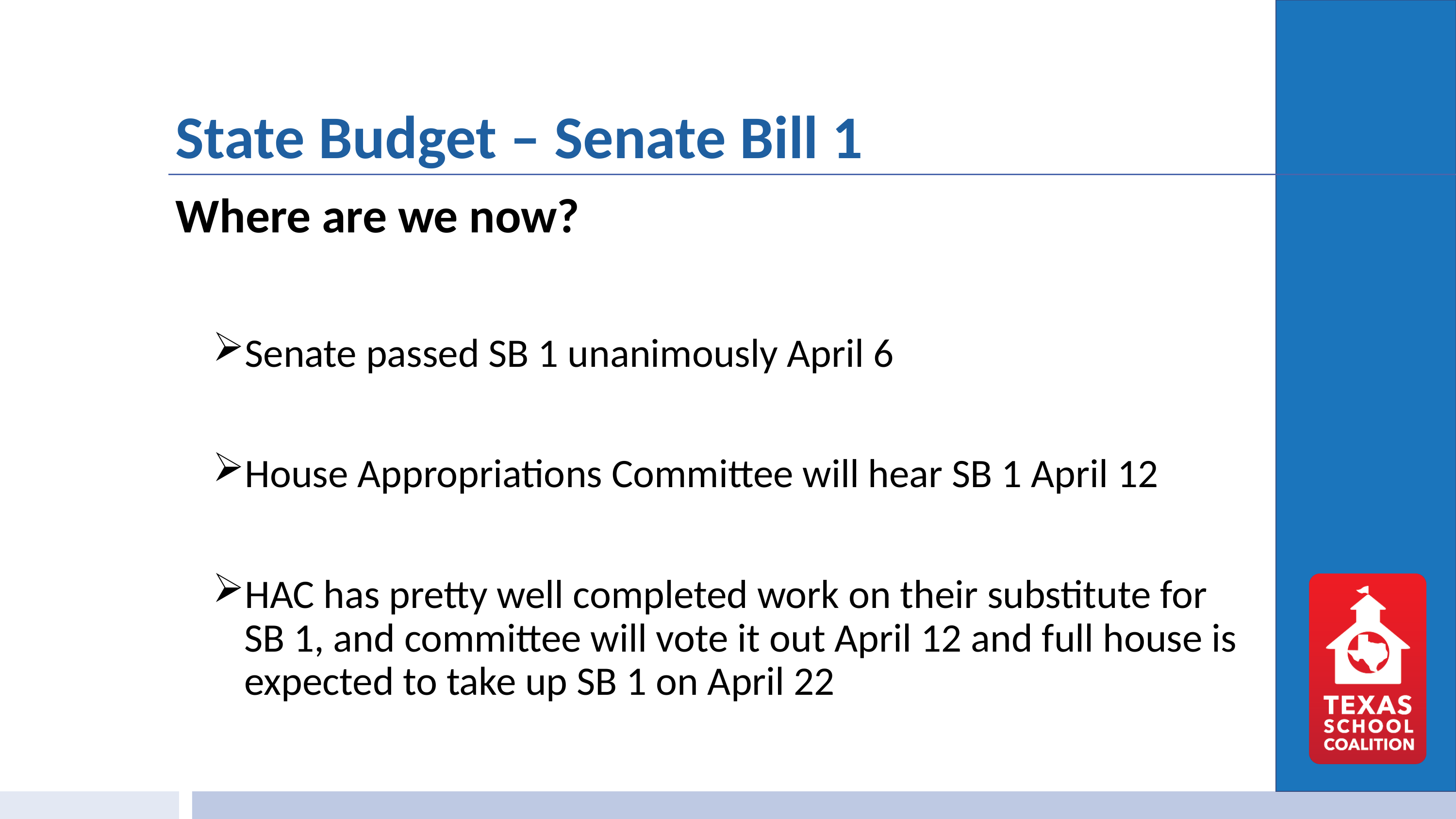

# State Budget – Senate Bill 1
Where are we now?

Senate passed SB 1 unanimously April 6

House Appropriations Committee will hear SB 1 April 12

HAC has pretty well completed work on their substitute for SB 1, and committee will vote it out April 12 and full house is expected to take up SB 1 on April 22